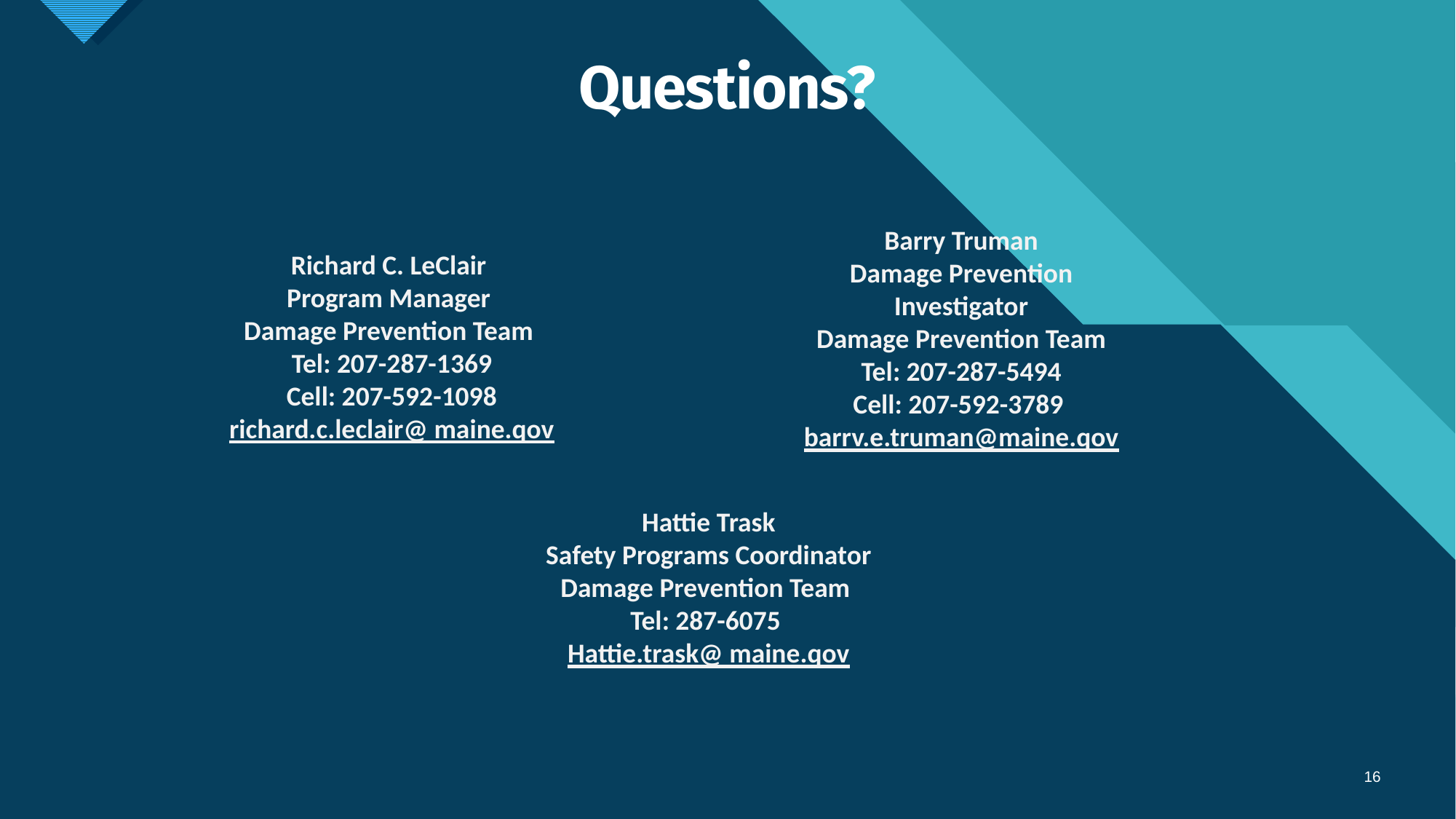

# Questions?
Barry Truman
Damage Prevention Investigator
Damage Prevention Team
Tel: 207-287-5494
Cell: 207-592-3789
barrv.e.truman@maine.qov
Richard C. LeClair
Program Manager
Damage Prevention Team
Tel: 207-287-1369
Cell: 207-592-1098
richard.c.leclair@ maine.qov
Hattie Trask
Safety Programs Coordinator
Damage Prevention Team
Tel: 287-6075
Hattie.trask@ maine.qov
16